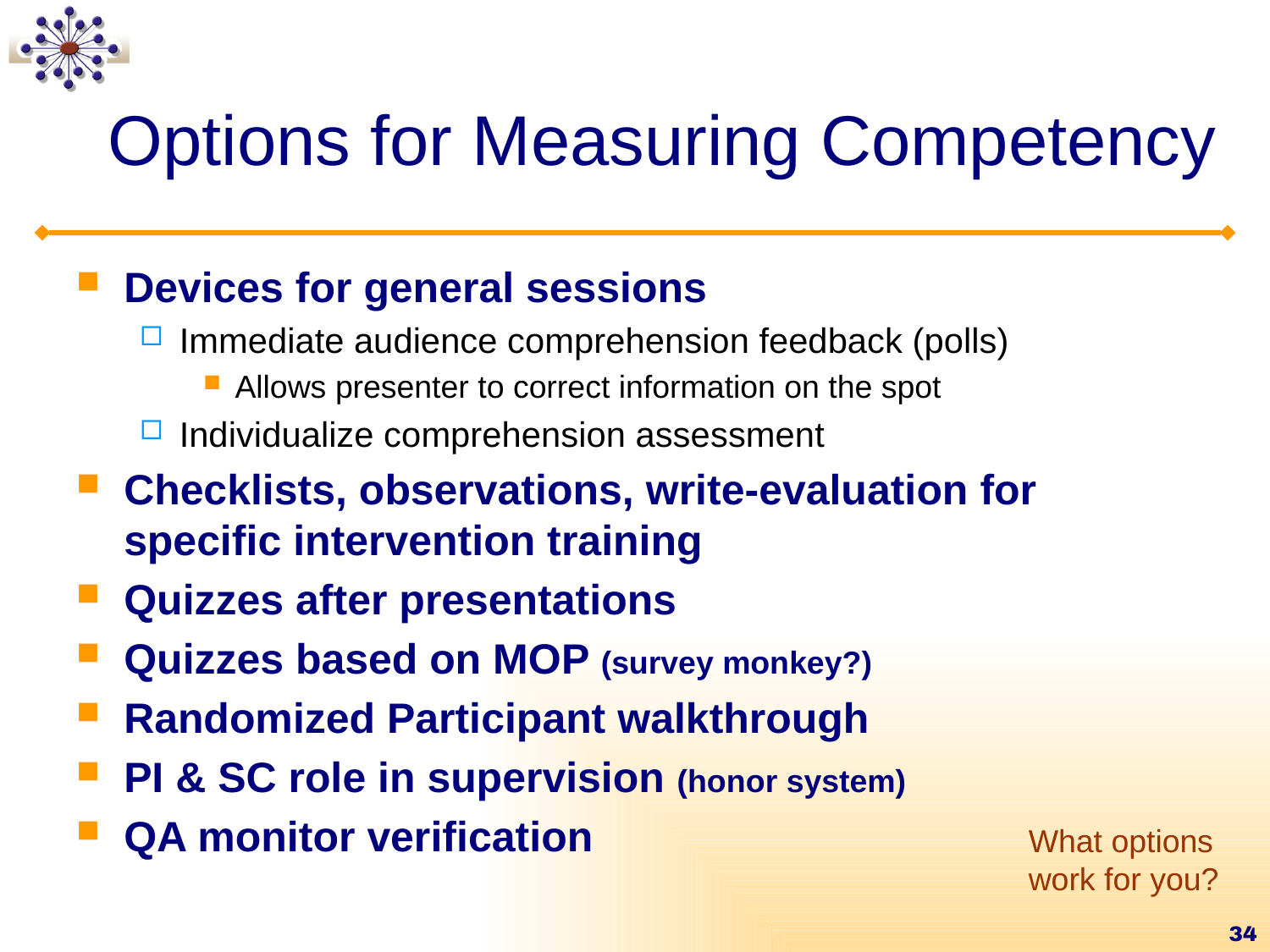

# Options for Measuring Competency
Devices for general sessions
Immediate audience comprehension feedback (polls)
Allows presenter to correct information on the spot
Individualize comprehension assessment
Checklists, observations, write-evaluation for specific intervention training
Quizzes after presentations
Quizzes based on MOP (survey monkey?)
Randomized Participant walkthrough
PI & SC role in supervision (honor system)
QA monitor verification
What options work for you?
34